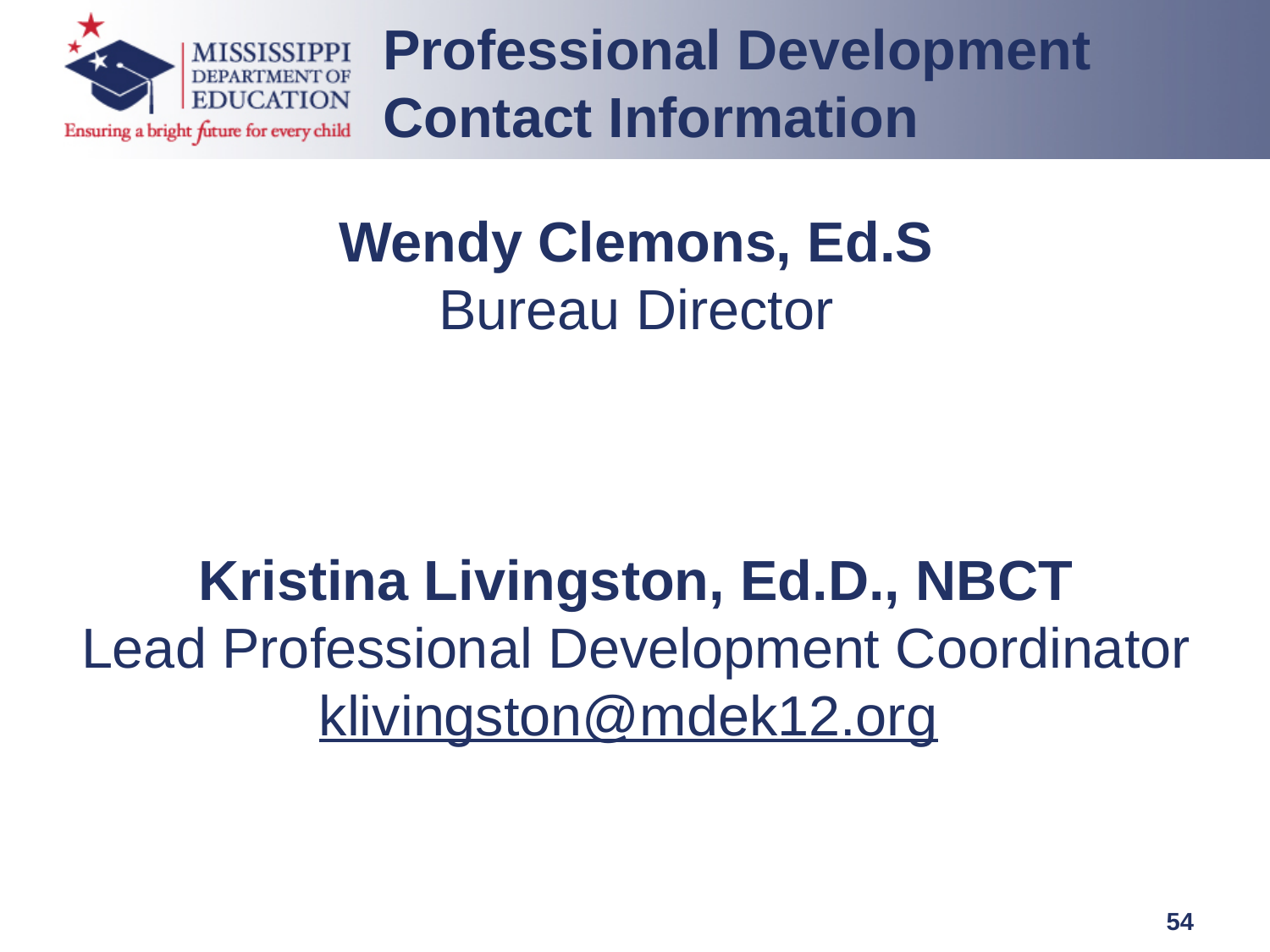

Professional Development Contact Information
Wendy Clemons, Ed.S​
Bureau Director​
Wclemons@mdek12.org​
​
​
Kristina Livingston, Ed.D., NBCT​
Lead Professional Development Coordinator​
klivingston@mdek12.org

54